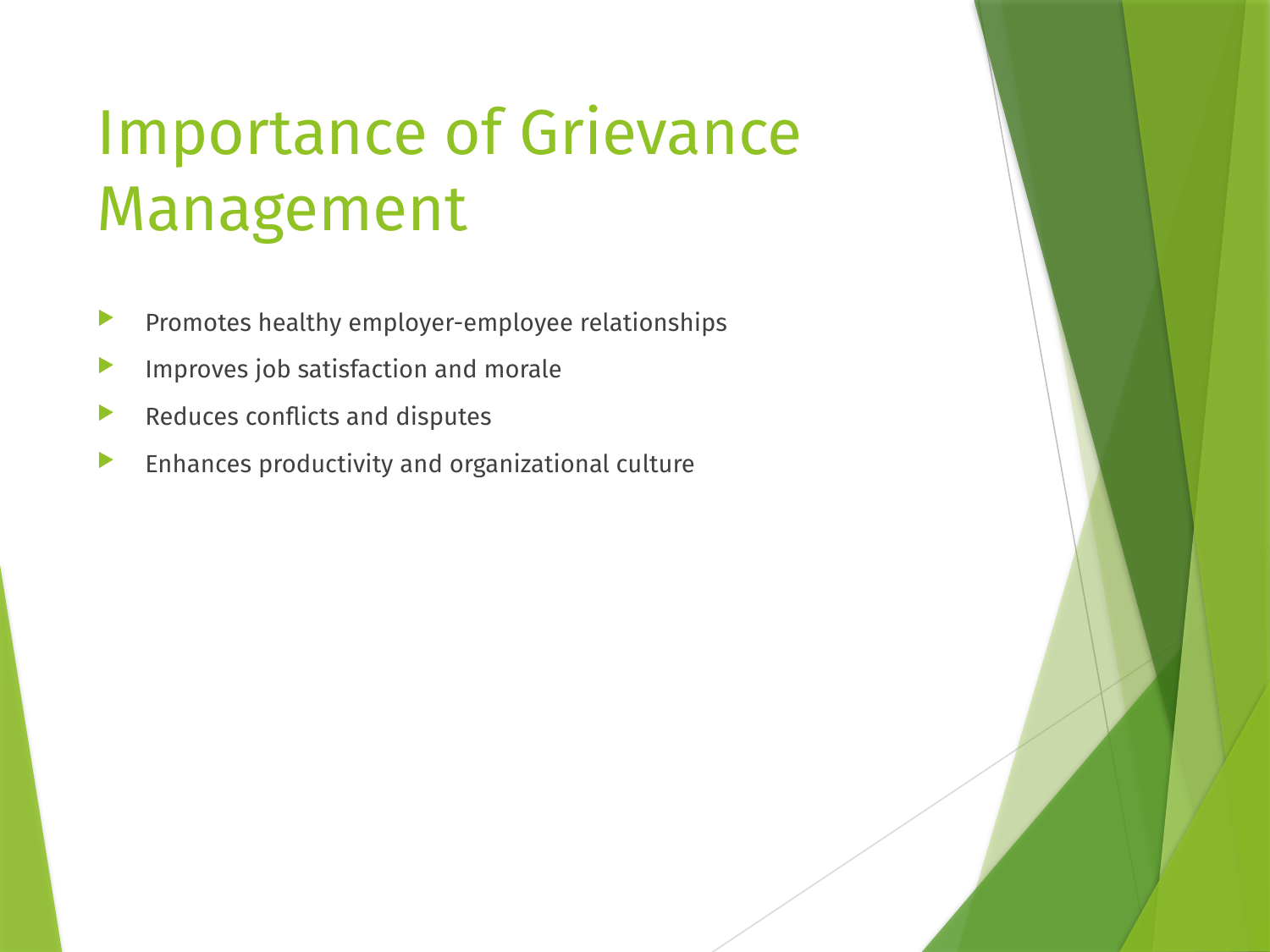

# Importance of Grievance Management
Promotes healthy employer-employee relationships
Improves job satisfaction and morale
Reduces conflicts and disputes
Enhances productivity and organizational culture